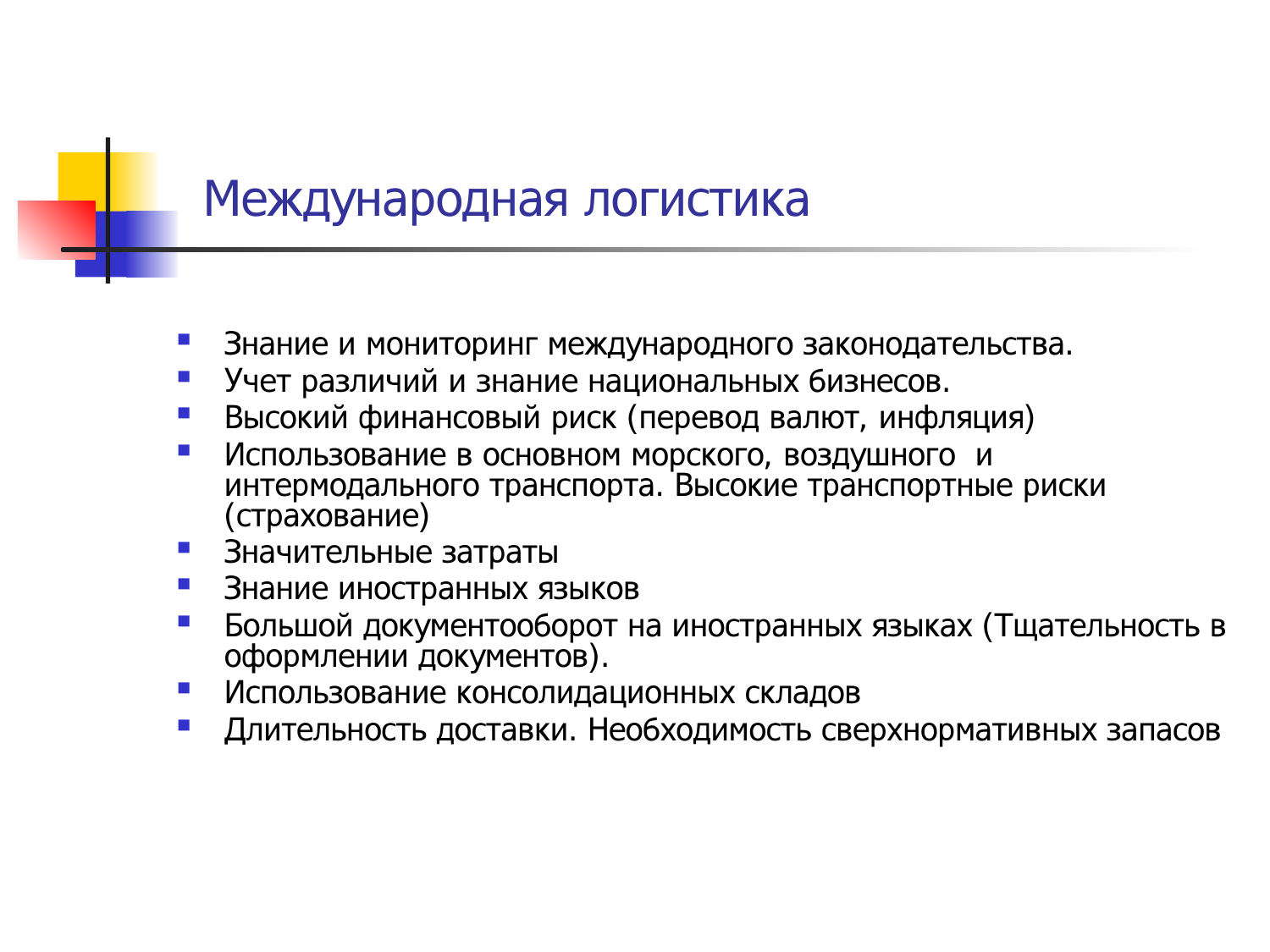

# Международная логистика

Знание и мониторинг международного законодательства.
Учет различий и знание национальных бизнесов.
Высокий финансовый риск (перевод валют, инфляция)
Использование в основном морского, воздушного  и интермодального транспорта. Высокие транспортные риски (страхование)
Значительные затраты
Знание иностранных языков
Большой документооборот на иностранных языках (Тщательность в оформлении документов).
Использование консолидационных складов
Длительность доставки. Необходимость сверхнормативных запасов